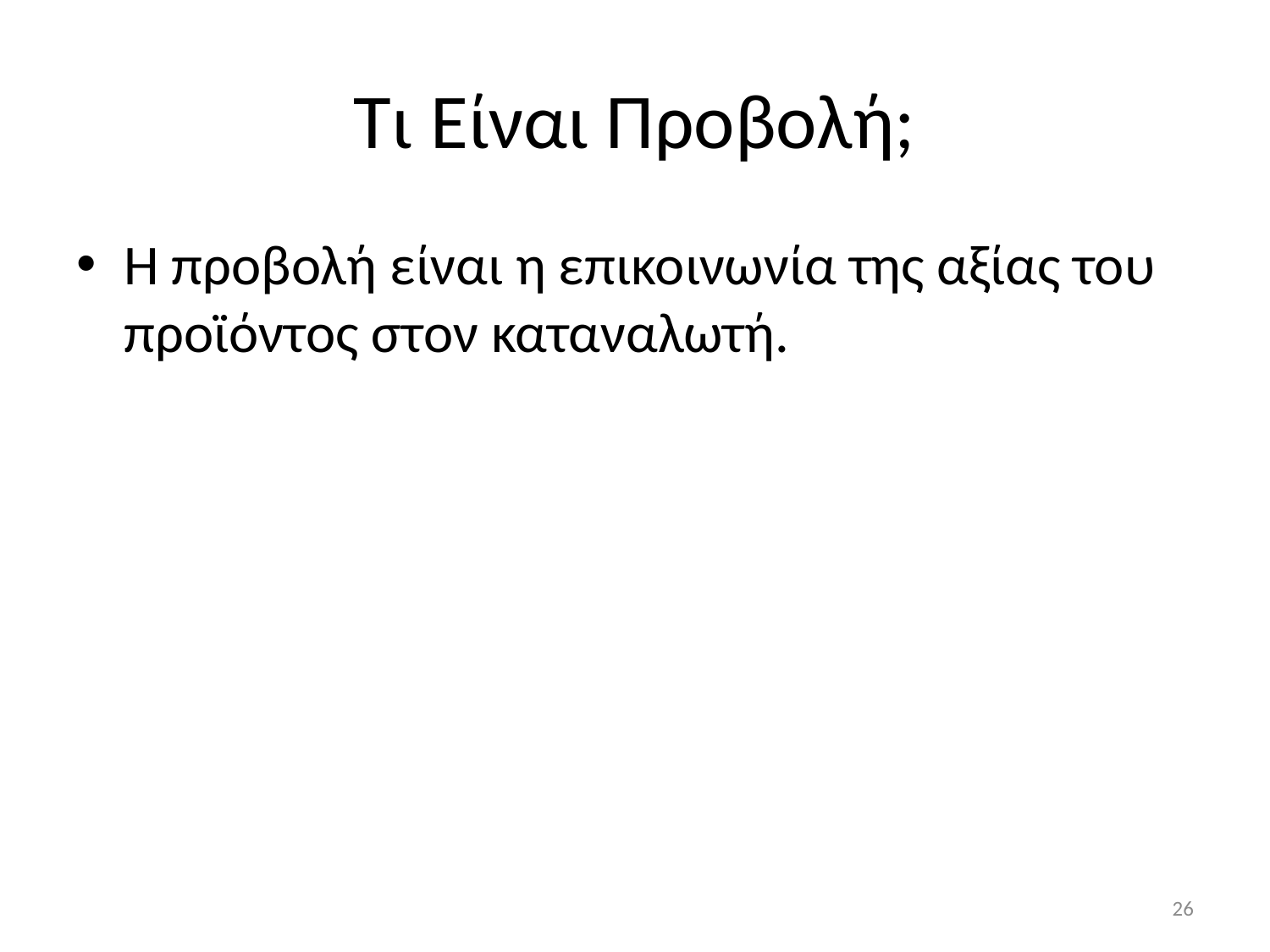

# Τι Είναι Προβολή;
Η προβολή είναι η επικοινωνία της αξίας του προϊόντος στον καταναλωτή.
26